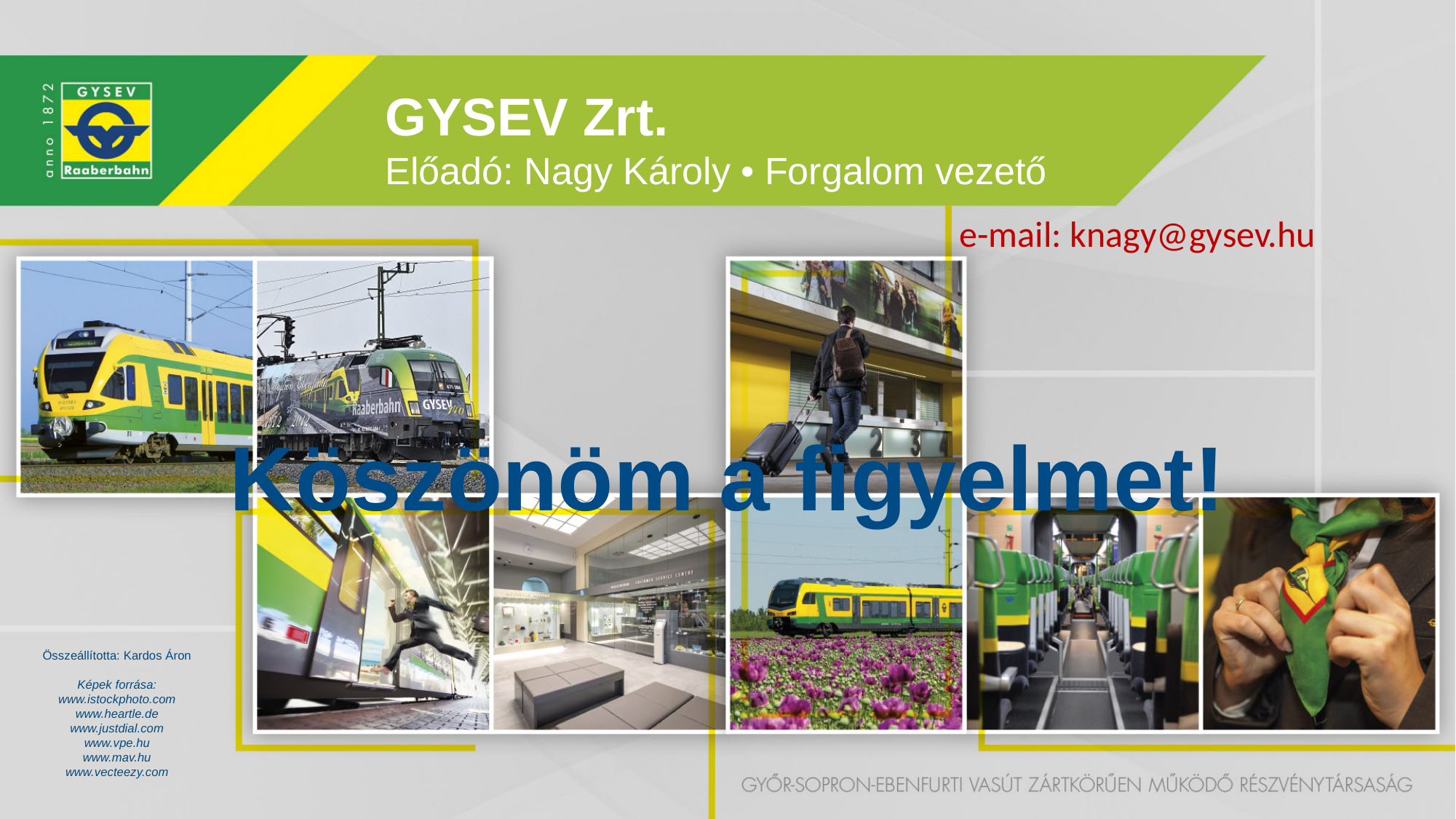

GYSEV Zrt.
Előadó: Nagy Károly • Forgalom vezető
e-mail: knagy@gysev.hu
Köszönöm a figyelmet!
Összeállította: Kardos Áron

Képek forrása:
www.istockphoto.com
www.heartle.de
www.justdial.com
www.vpe.hu
www.mav.hu
www.vecteezy.com